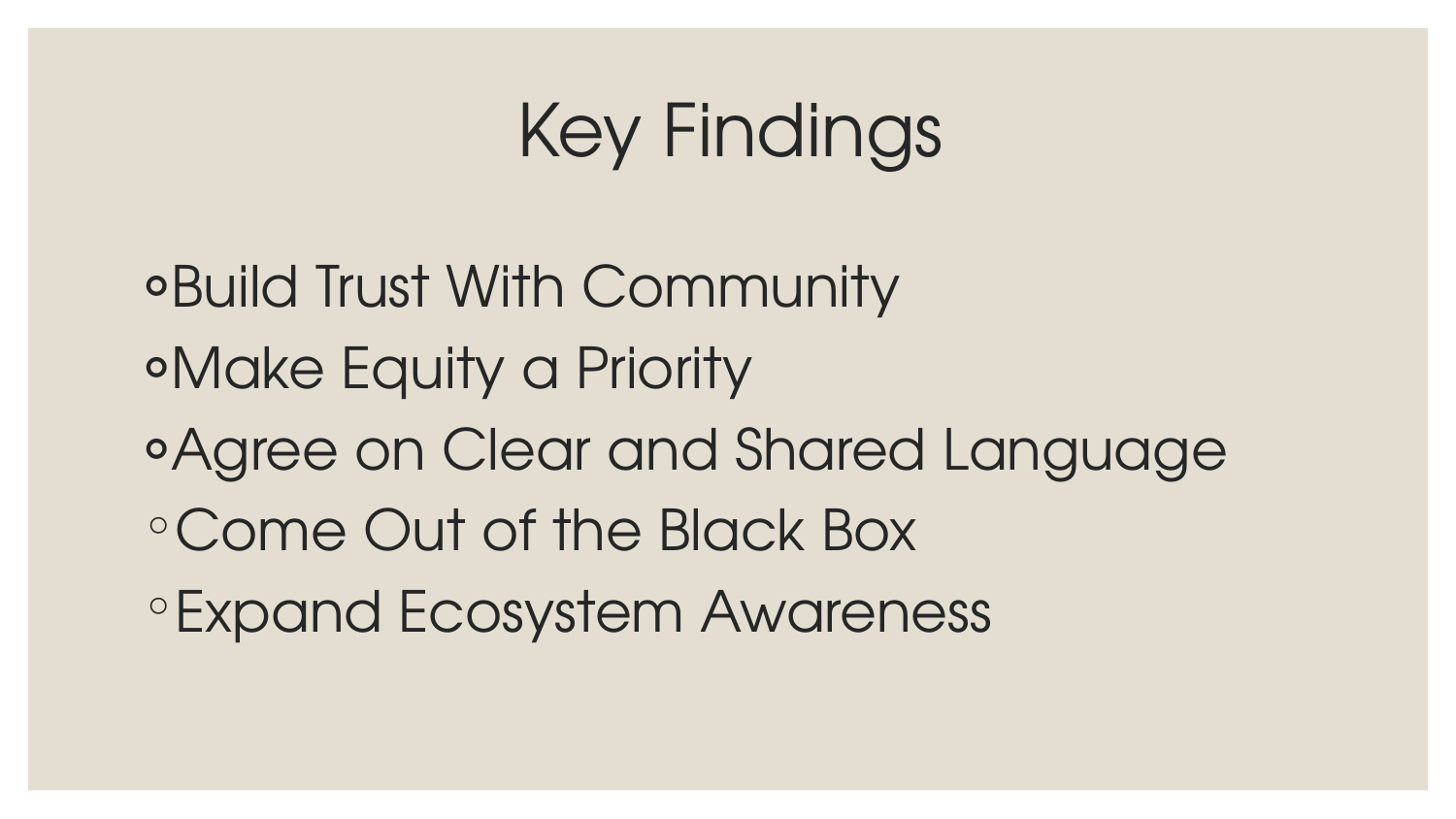

# Key Findings
Build Trust With Community
Make Equity a Priority
Agree on Clear and Shared Language
Come Out of the Black Box
Expand Ecosystem Awareness